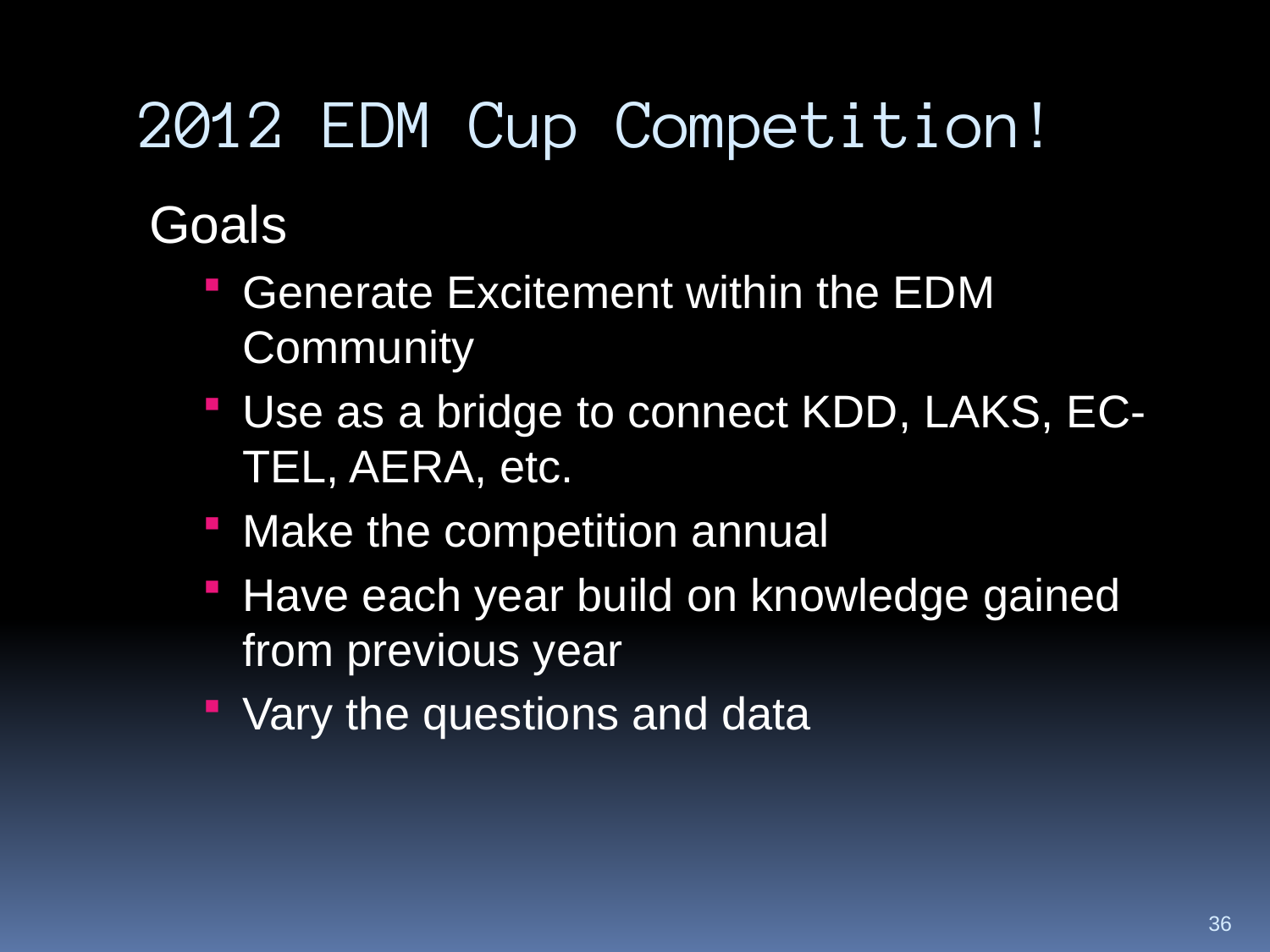

# 2012 EDM Cup Competition!
Goals
Generate Excitement within the EDM Community
Use as a bridge to connect KDD, LAKS, EC-TEL, AERA, etc.
Make the competition annual
Have each year build on knowledge gained from previous year
Vary the questions and data
36